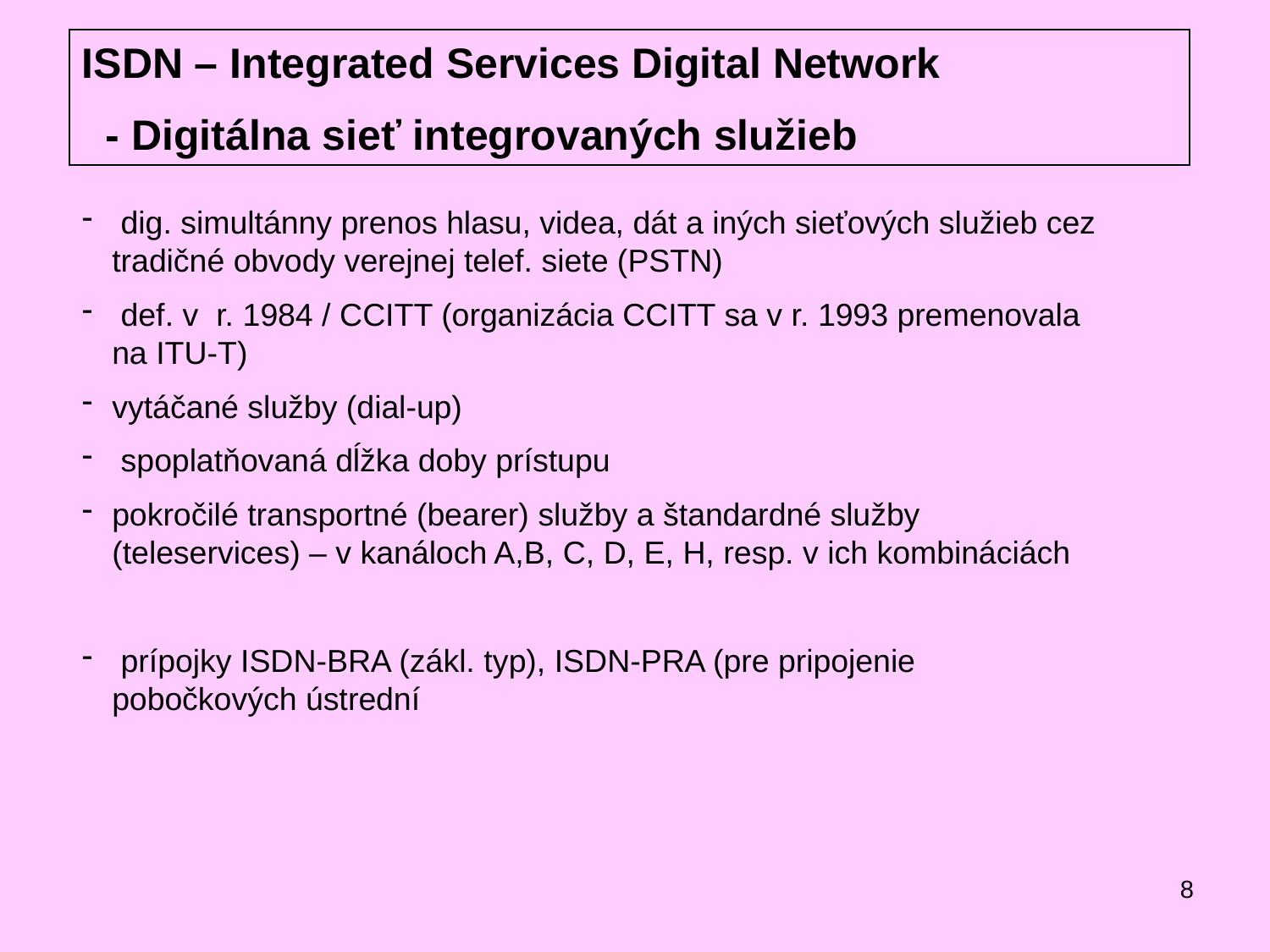

ISDN – Integrated Services Digital Network
  - Digitálna sieť integrovaných služieb
 dig. simultánny prenos hlasu, videa, dát a iných sieťových služieb cez tradičné obvody verejnej telef. siete (PSTN)
 def. v  r. 1984 / CCITT (organizácia CCITT sa v r. 1993 premenovala na ITU-T)
vytáčané služby (dial-up)
 spoplatňovaná dĺžka doby prístupu
pokročilé transportné (bearer) služby a štandardné služby (teleservices) – v kanáloch A,B, C, D, E, H, resp. v ich kombináciách

 prípojky ISDN-BRA (zákl. typ), ISDN-PRA (pre pripojenie pobočkových ústrední
8